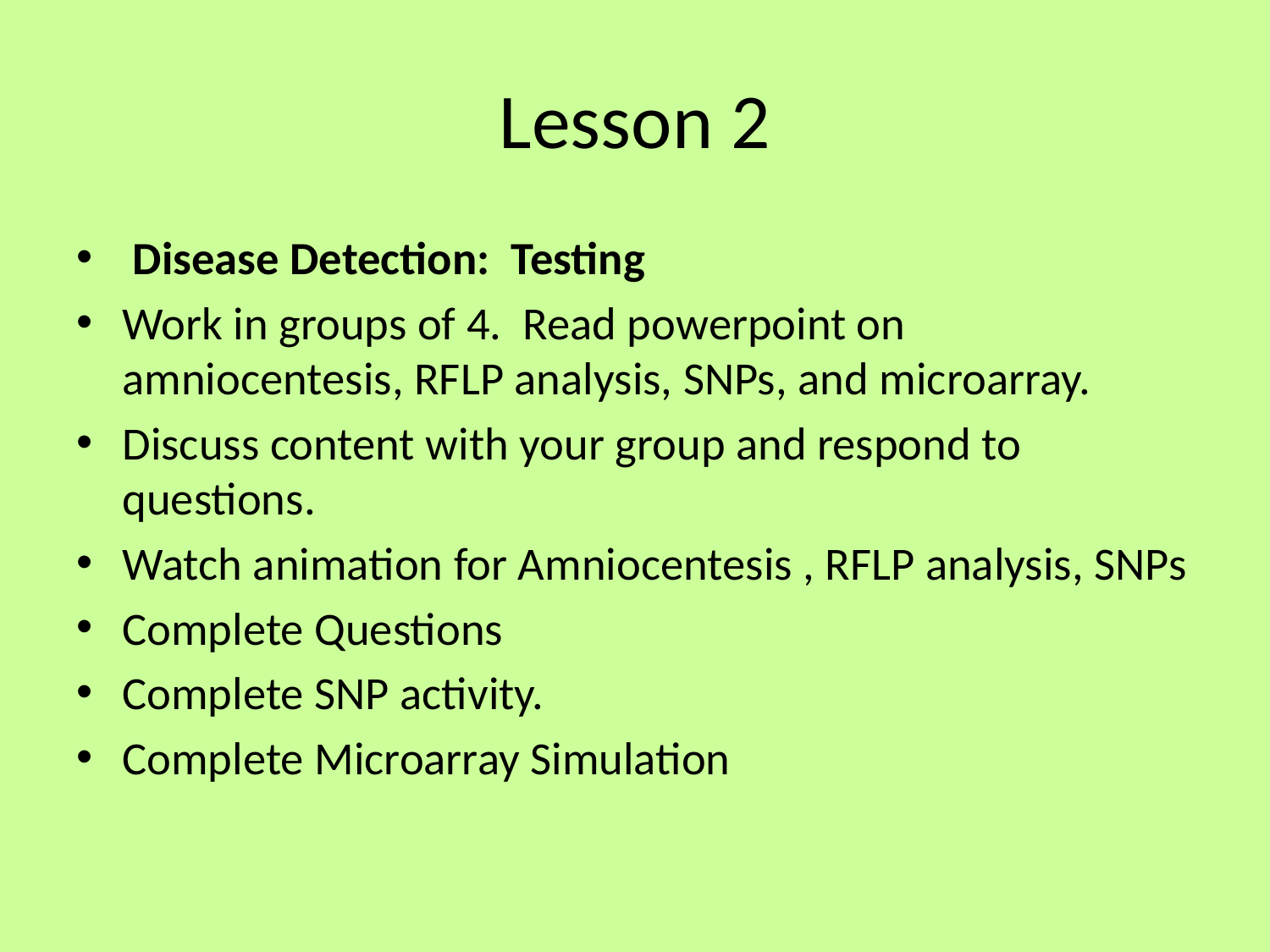

# Lesson 2
 Disease Detection:  Testing
Work in groups of 4.  Read powerpoint on amniocentesis, RFLP analysis, SNPs, and microarray.
Discuss content with your group and respond to questions.
Watch animation for Amniocentesis , RFLP analysis, SNPs
Complete Questions
Complete SNP activity.
Complete Microarray Simulation